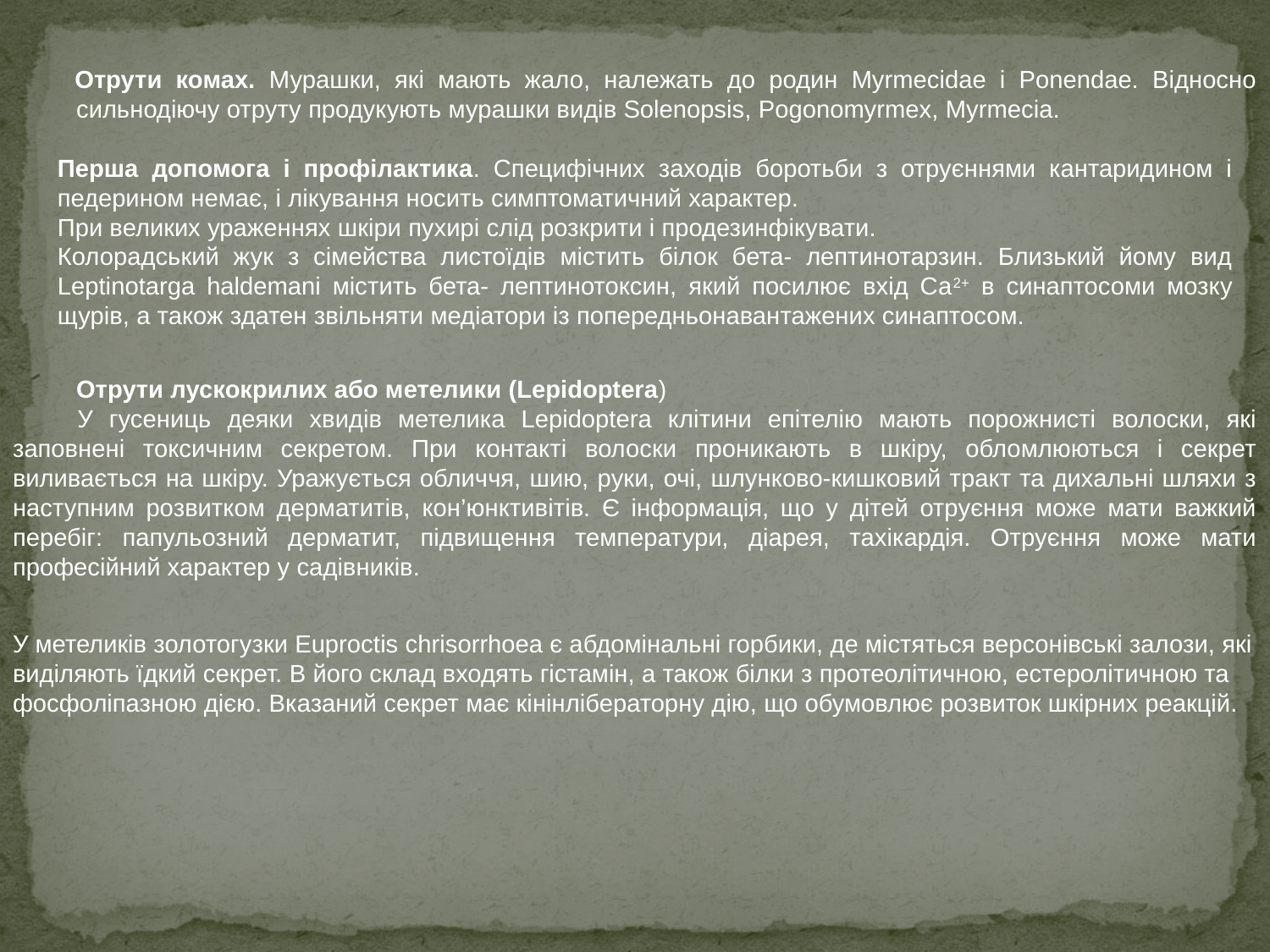

Отрути комах. Мурашки, які мають жало, належать до родин Myrmеcidae і Ponendae. Відносно сильнодіючу отруту продукують мурашки видів Solenopsis, Pogonomyrmex, Myrmecia.
Перша допомога і профілактика. Специфічних заходів боротьби з отруєннями кантаридином і педерином немає, і лікування носить симптоматичний характер.
При великих ураженнях шкіри пухирі слід розкрити і продезинфікувати.
Колорадський жук з сімейства листоїдів містить білок бета- лептинотарзин. Близький йому вид Leptinotarga haldemani містить бета- лептинотоксин, який посилює вхід Са2+ в синаптосоми мозку щурів, а також здатен звільняти медіатори із попередньонавантажених синаптосом.
Отрути лускокрилих або метелики (Lepidoptera)
У гусениць деяки хвидів метелика Lepidoptera клітини епітелію мають порожнисті волоски, які заповнені токсичним секретом. При контакті волоски проникають в шкіру, обломлюються і секрет виливається на шкіру. Уражується обличчя, шию, руки, очі, шлунково-кишковий тракт та дихальні шляхи з наступним розвитком дерматитів, кон’юнктивітів. Є інформація, що у дітей отруєння може мати важкий перебіг: папульозний дерматит, підвищення температури, діарея, тахікардія. Отруєння може мати професійний характер у садівників.

У метеликів золотогузки Euproctis chrisorrhoea є абдомінальні горбики, де містяться версонівські залози, які виділяють їдкий секрет. В його склад входять гістамін, а також білки з протеолітичною, естеролітичною та фосфоліпазною дією. Вказаний секрет має кінінлібераторну дію, що обумовлює розвиток шкірних реакцій.